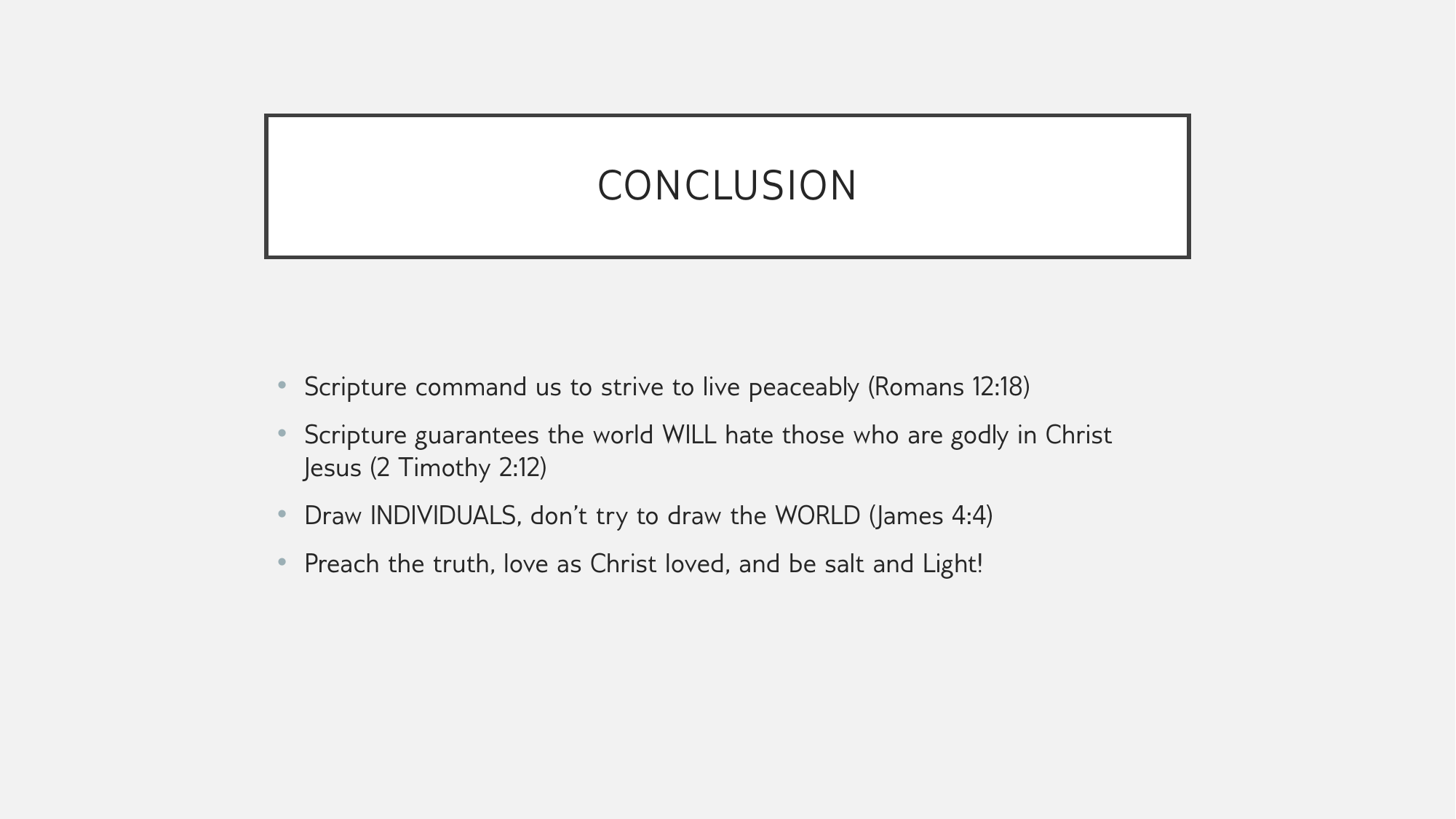

# Conclusion

Scripture command us to strive to live peaceably (Romans 12:18)
Scripture guarantees the world WILL hate those who are godly in Christ Jesus (2 Timothy 2:12)
Draw INDIVIDUALS, don’t try to draw the WORLD (James 4:4)
Preach the truth, love as Christ loved, and be salt and Light!